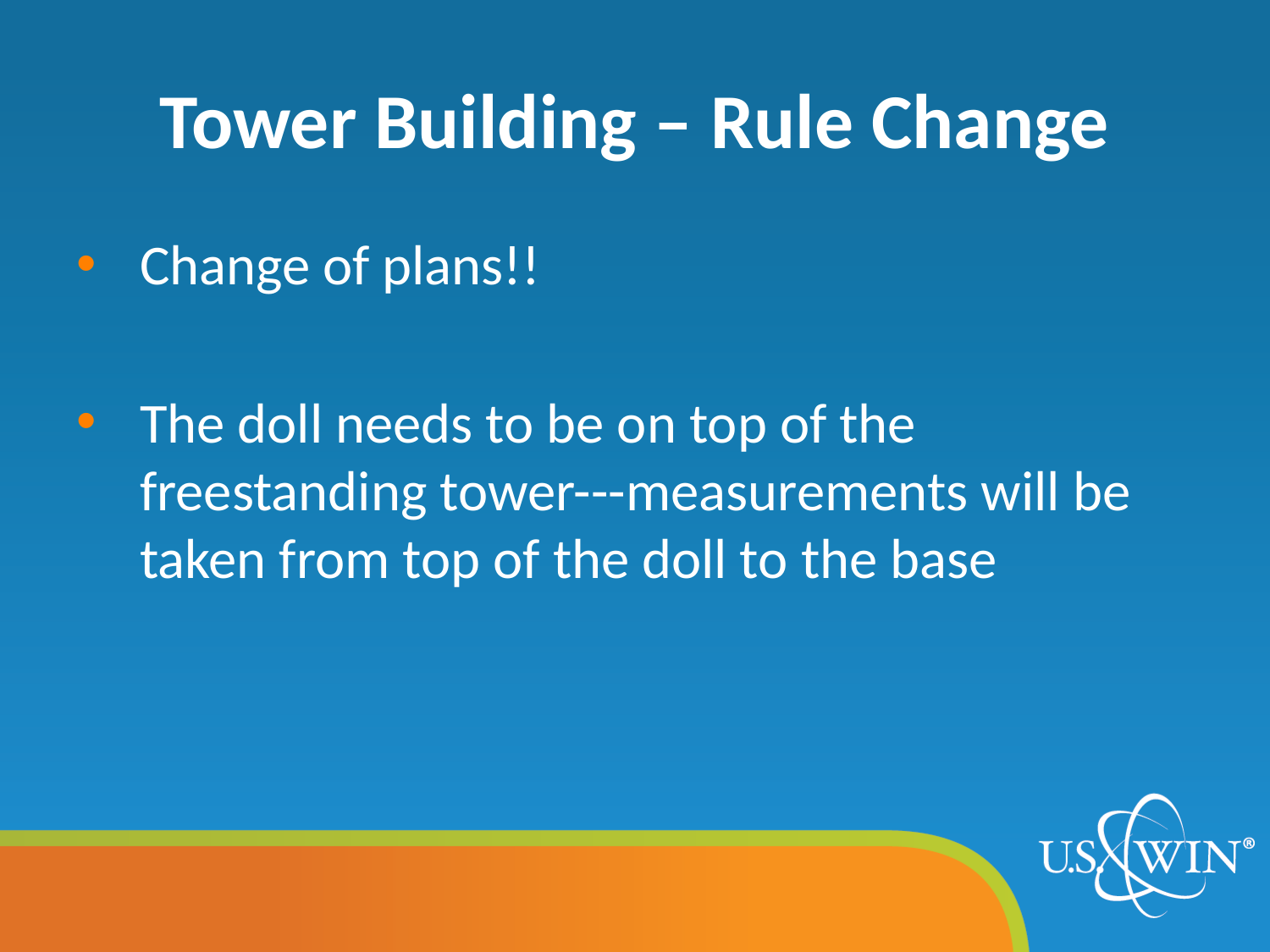

# Tower Building – Rule Change
Change of plans!!

The doll needs to be on top of the freestanding tower---measurements will be taken from top of the doll to the base